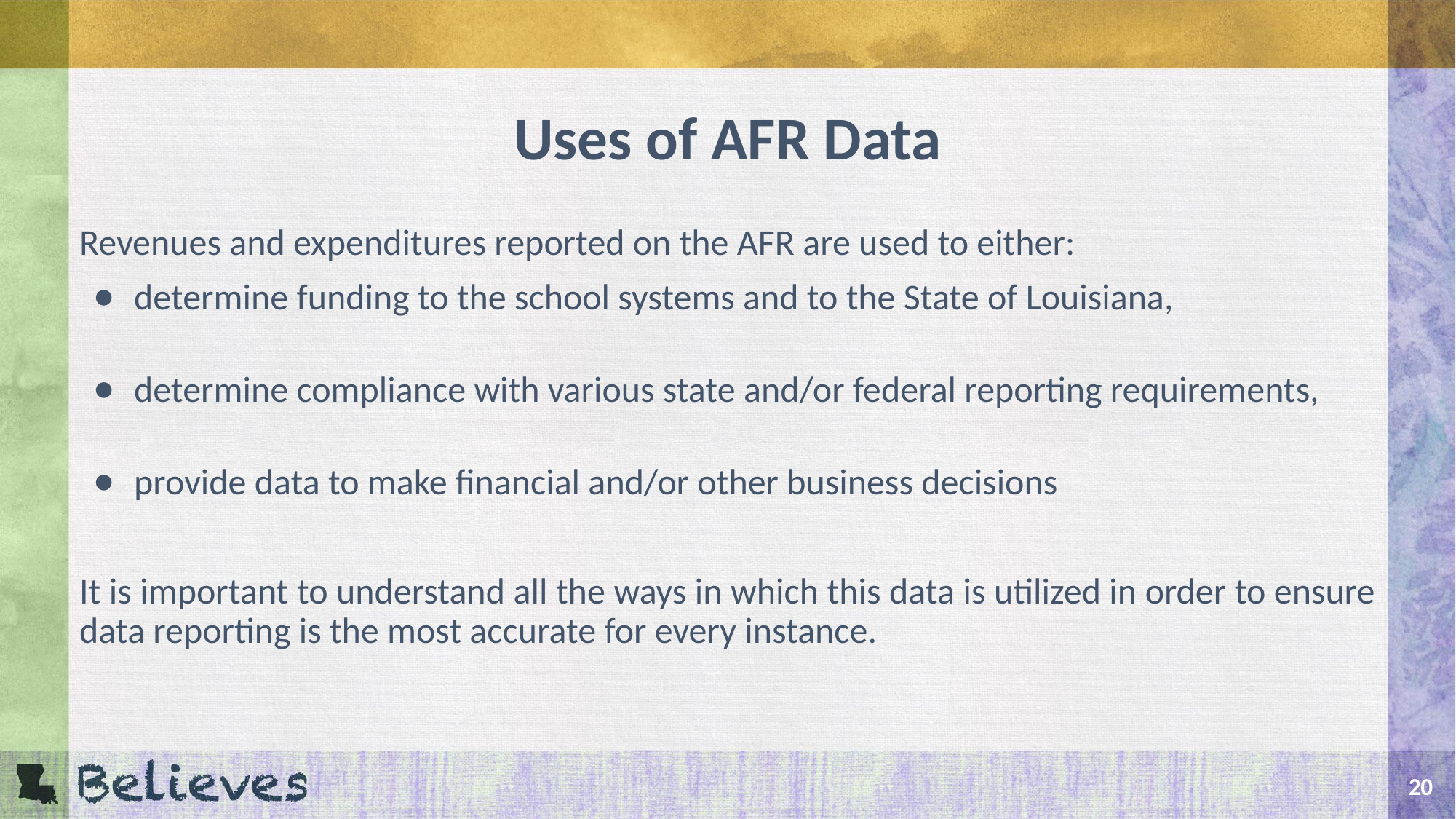

# Uses of AFR Data
Revenues and expenditures reported on the AFR are used to either:
determine funding to the school systems and to the State of Louisiana,

determine compliance with various state and/or federal reporting requirements,

provide data to make financial and/or other business decisions

It is important to understand all the ways in which this data is utilized in order to ensure data reporting is the most accurate for every instance.